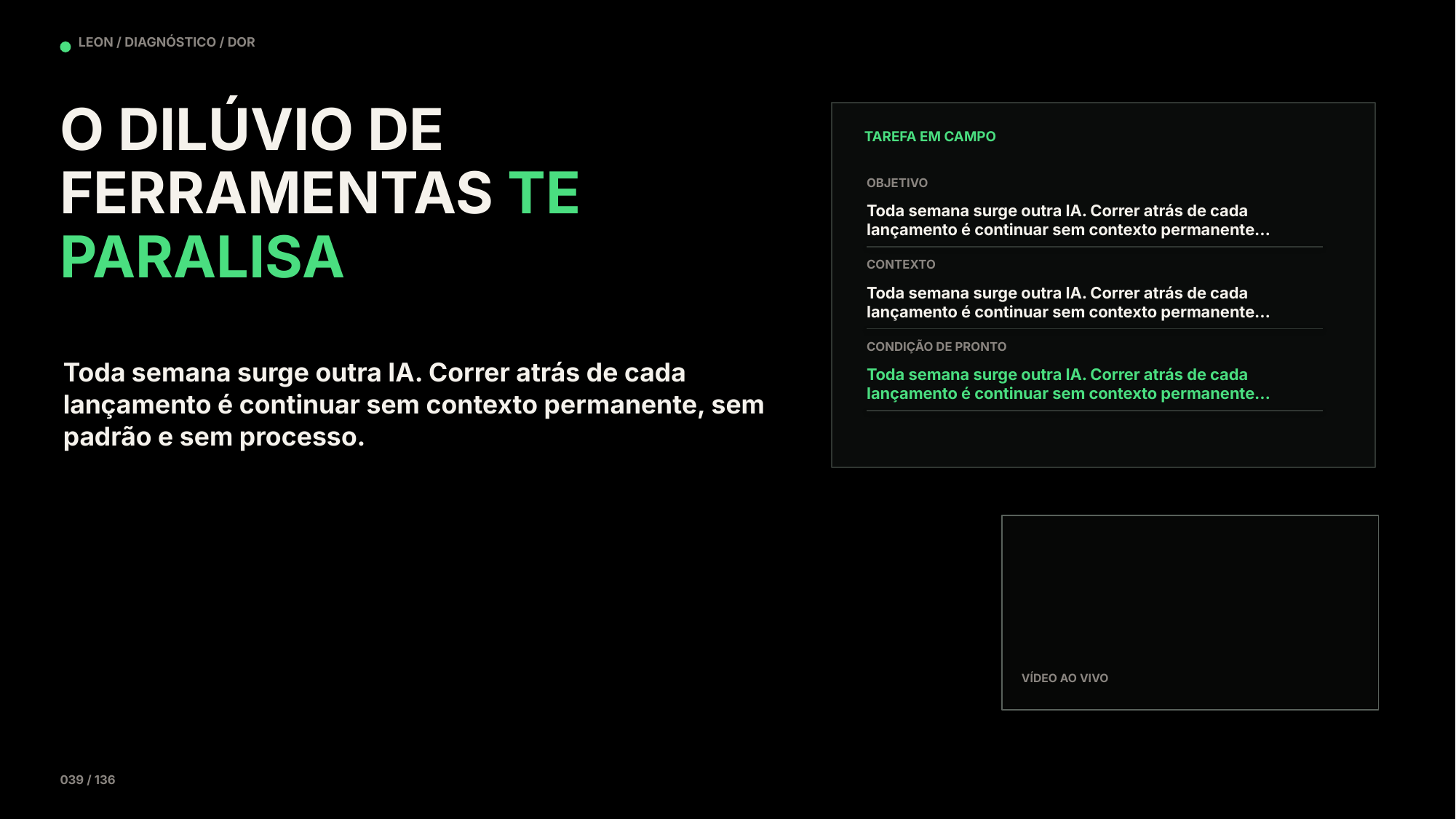

LEON / DIAGNÓSTICO / DOR

O DILÚVIO DE FERRAMENTAS TE PARALISA

TAREFA EM CAMPO
OBJETIVO
Toda semana surge outra IA. Correr atrás de cada lançamento é continuar sem contexto permanente…
CONTEXTO
Toda semana surge outra IA. Correr atrás de cada lançamento é continuar sem contexto permanente…
CONDIÇÃO DE PRONTO
Toda semana surge outra IA. Correr atrás de cada lançamento é continuar sem contexto permanente, sem padrão e sem processo.
Toda semana surge outra IA. Correr atrás de cada lançamento é continuar sem contexto permanente…

VÍDEO AO VIVO
039 / 136